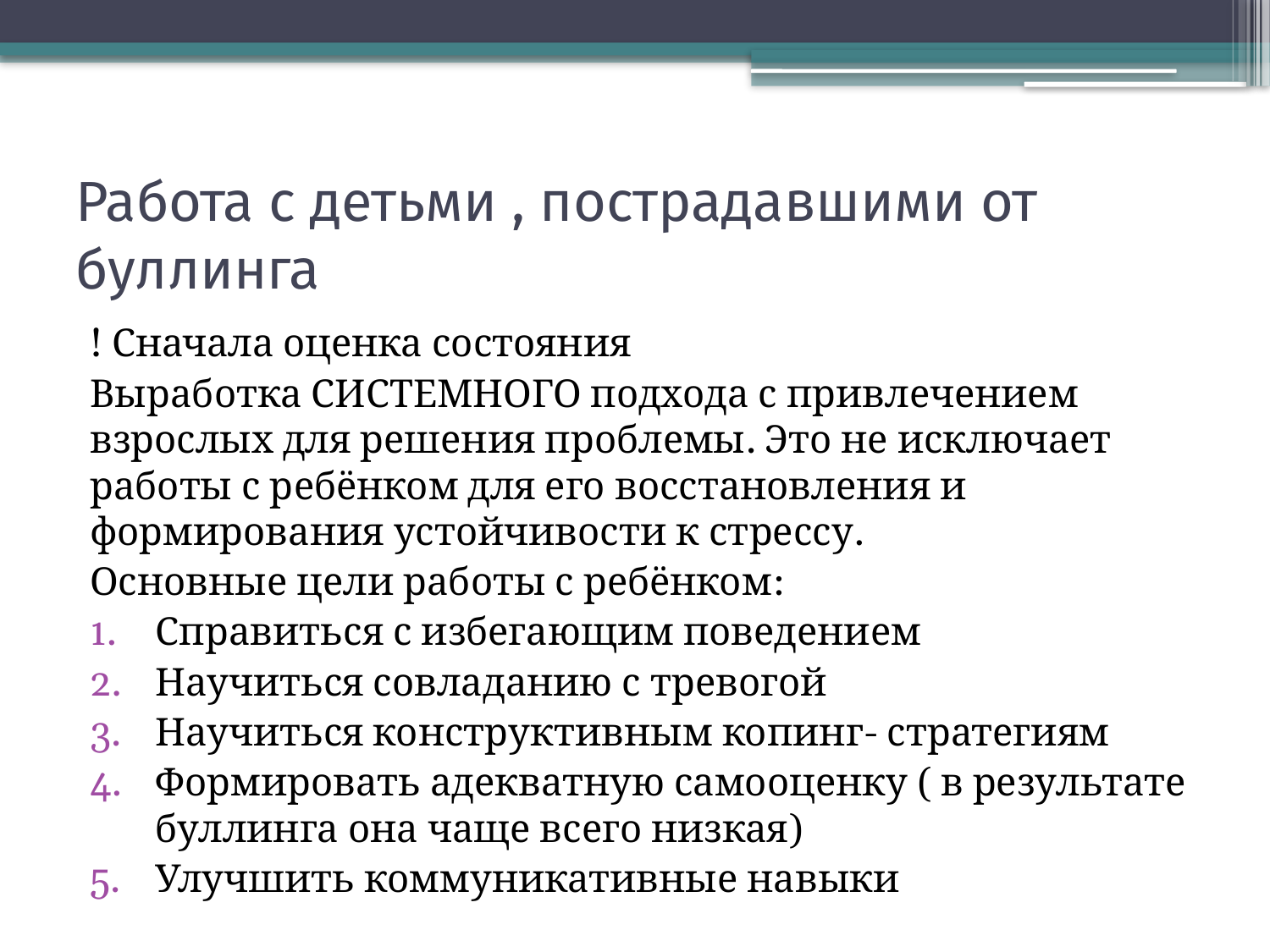

# Работа с детьми , пострадавшими от буллинга
! Сначала оценка состояния
Выработка СИСТЕМНОГО подхода с привлечением взрослых для решения проблемы. Это не исключает работы с ребёнком для его восстановления и формирования устойчивости к стрессу.
Основные цели работы с ребёнком:
Справиться с избегающим поведением
Научиться совладанию с тревогой
Научиться конструктивным копинг- стратегиям
Формировать адекватную самооценку ( в результате буллинга она чаще всего низкая)
Улучшить коммуникативные навыки